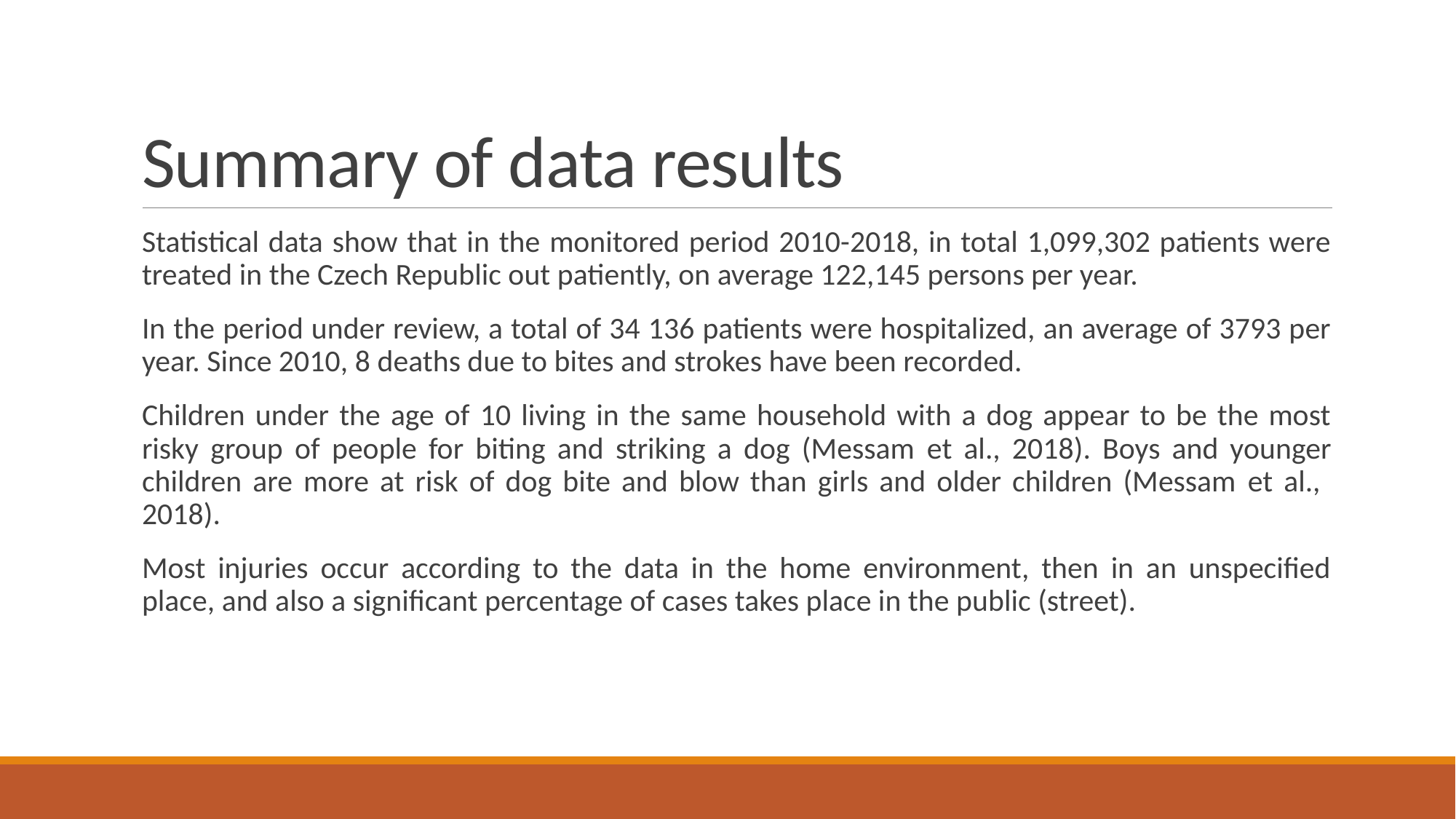

# Summary of data results
Statistical data show that in the monitored period 2010-2018, in total 1,099,302 patients were treated in the Czech Republic out patiently, on average 122,145 persons per year.
In the period under review, a total of 34 136 patients were hospitalized, an average of 3793 per year. Since 2010, 8 deaths due to bites and strokes have been recorded.
Children under the age of 10 living in the same household with a dog appear to be the most risky group of people for biting and striking a dog (Messam et al., 2018). Boys and younger children are more at risk of dog bite and blow than girls and older children (Messam et al.,  2018).
Most injuries occur according to the data in the home environment, then in an unspecified place, and also a significant percentage of cases takes place in the public (street).